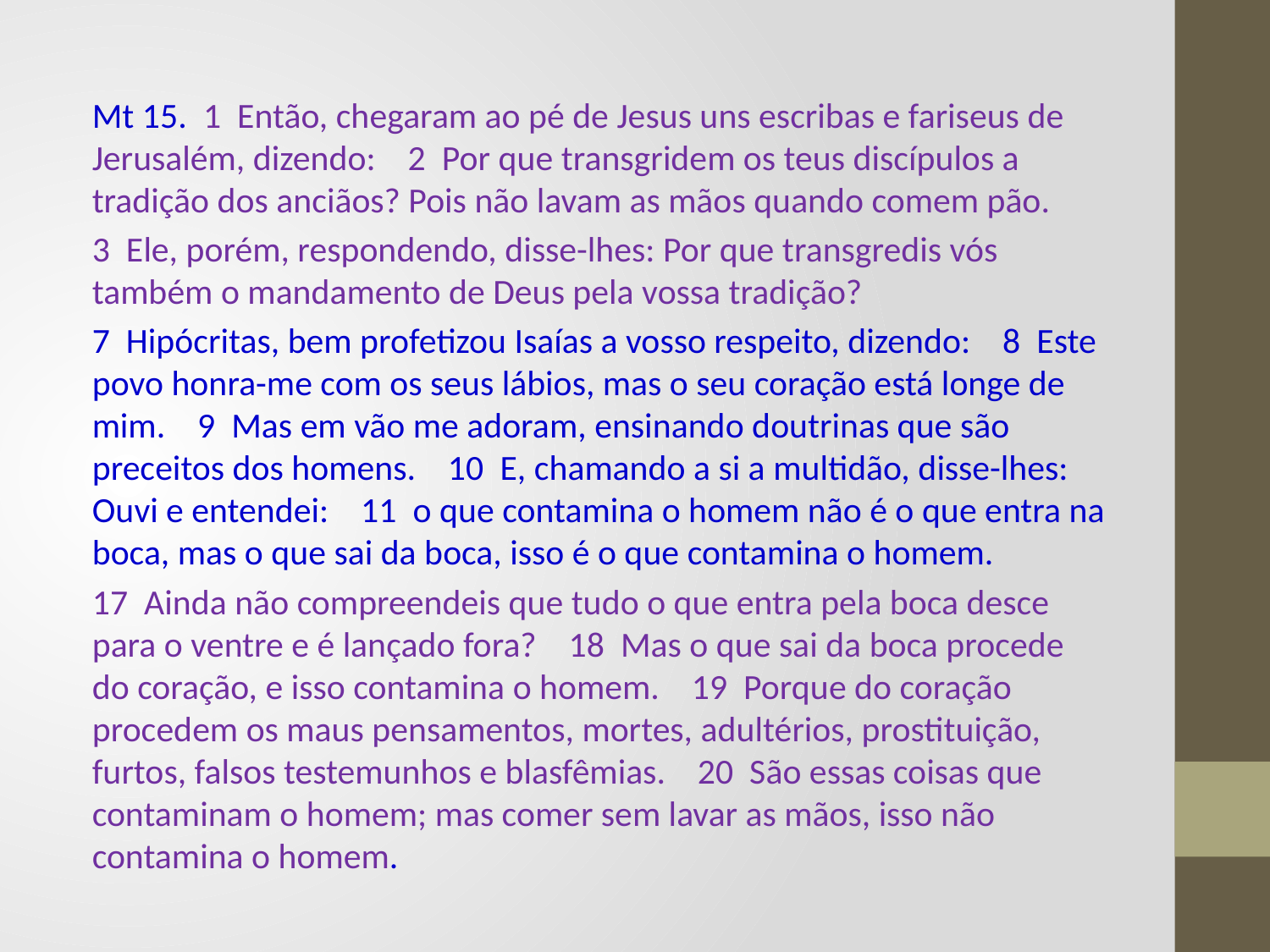

Mt 15.  1  Então, chegaram ao pé de Jesus uns escribas e fariseus de Jerusalém, dizendo:    2  Por que transgridem os teus discípulos a tradição dos anciãos? Pois não lavam as mãos quando comem pão.
3  Ele, porém, respondendo, disse-lhes: Por que transgredis vós também o mandamento de Deus pela vossa tradição?
7  Hipócritas, bem profetizou Isaías a vosso respeito, dizendo:    8  Este povo honra-me com os seus lábios, mas o seu coração está longe de mim.    9  Mas em vão me adoram, ensinando doutrinas que são preceitos dos homens.    10  E, chamando a si a multidão, disse-lhes: Ouvi e entendei:    11  o que contamina o homem não é o que entra na boca, mas o que sai da boca, isso é o que contamina o homem.
17  Ainda não compreendeis que tudo o que entra pela boca desce para o ventre e é lançado fora?    18  Mas o que sai da boca procede do coração, e isso contamina o homem.    19  Porque do coração procedem os maus pensamentos, mortes, adultérios, prostituição, furtos, falsos testemunhos e blasfêmias.    20  São essas coisas que contaminam o homem; mas comer sem lavar as mãos, isso não contamina o homem.